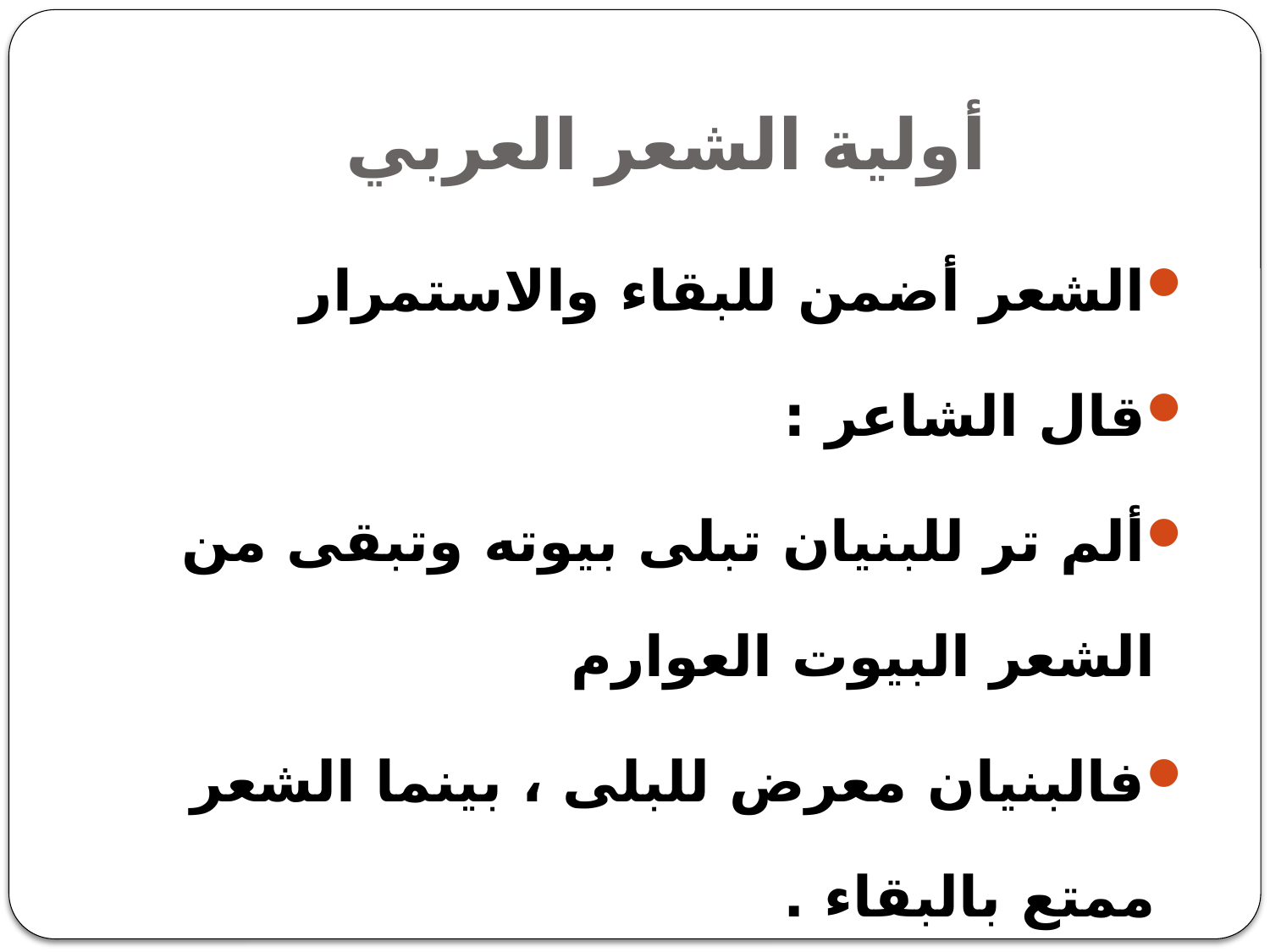

# أولية الشعر العربي
الشعر أضمن للبقاء والاستمرار
قال الشاعر :
ألم تر للبنيان تبلى بيوته 	وتبقى من الشعر البيوت العوارم
فالبنيان معرض للبلى ، بينما الشعر ممتع بالبقاء .
إذن .. إلامَ تمتد أولية الشعر الشعر العربي ؟؟؟